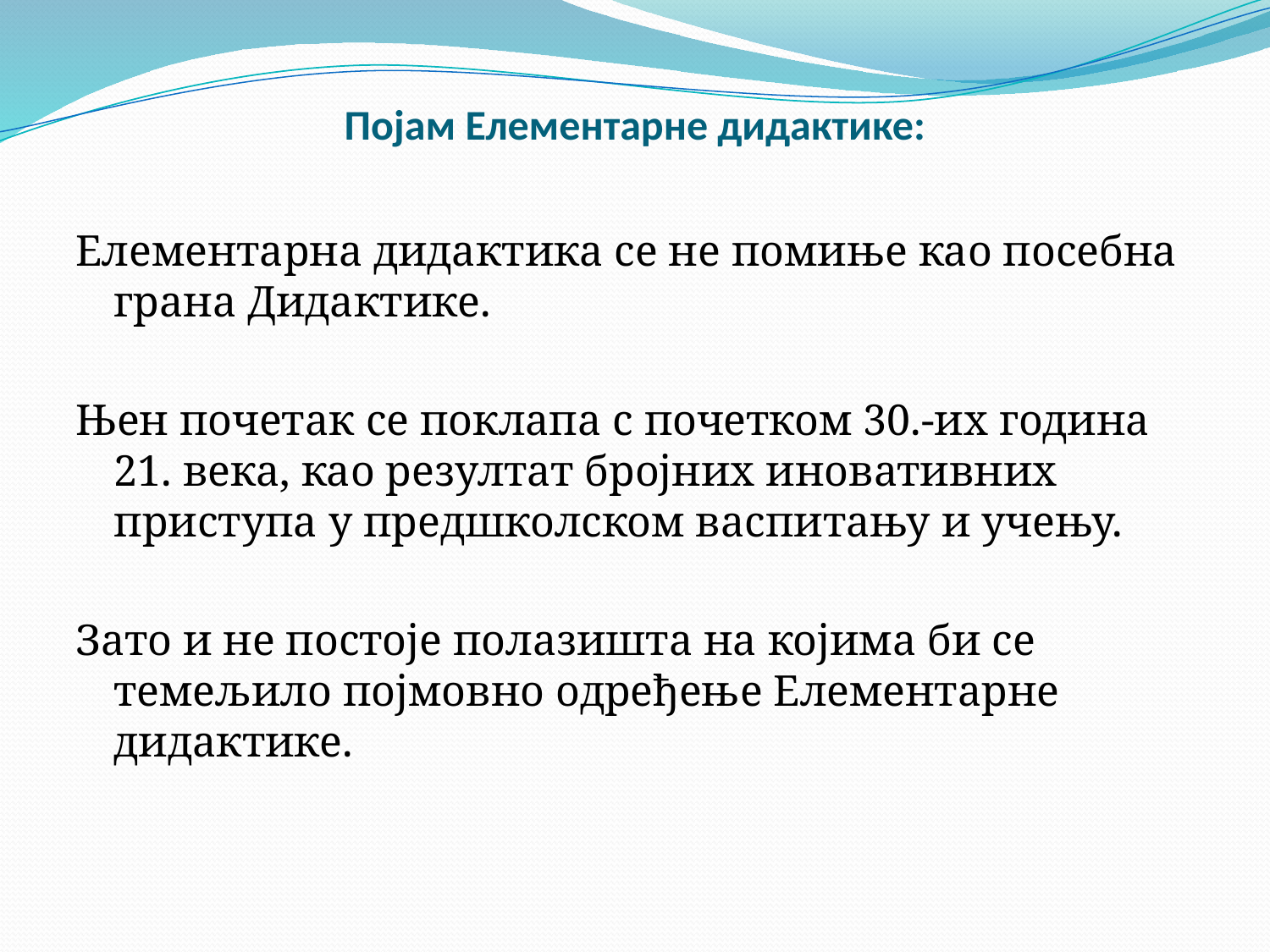

# Појам Елементарне дидактике:

Елементарна дидактика се не помиње као посебна грана Дидактике.

Њен почетак се поклапа с почетком 30.-их година 21. века, као резултат бројних иновативних приступа у предшколском васпитању и учењу.

Зато и не постоје полазишта на којима би се темељило појмовно одређење Елементарне дидактике.